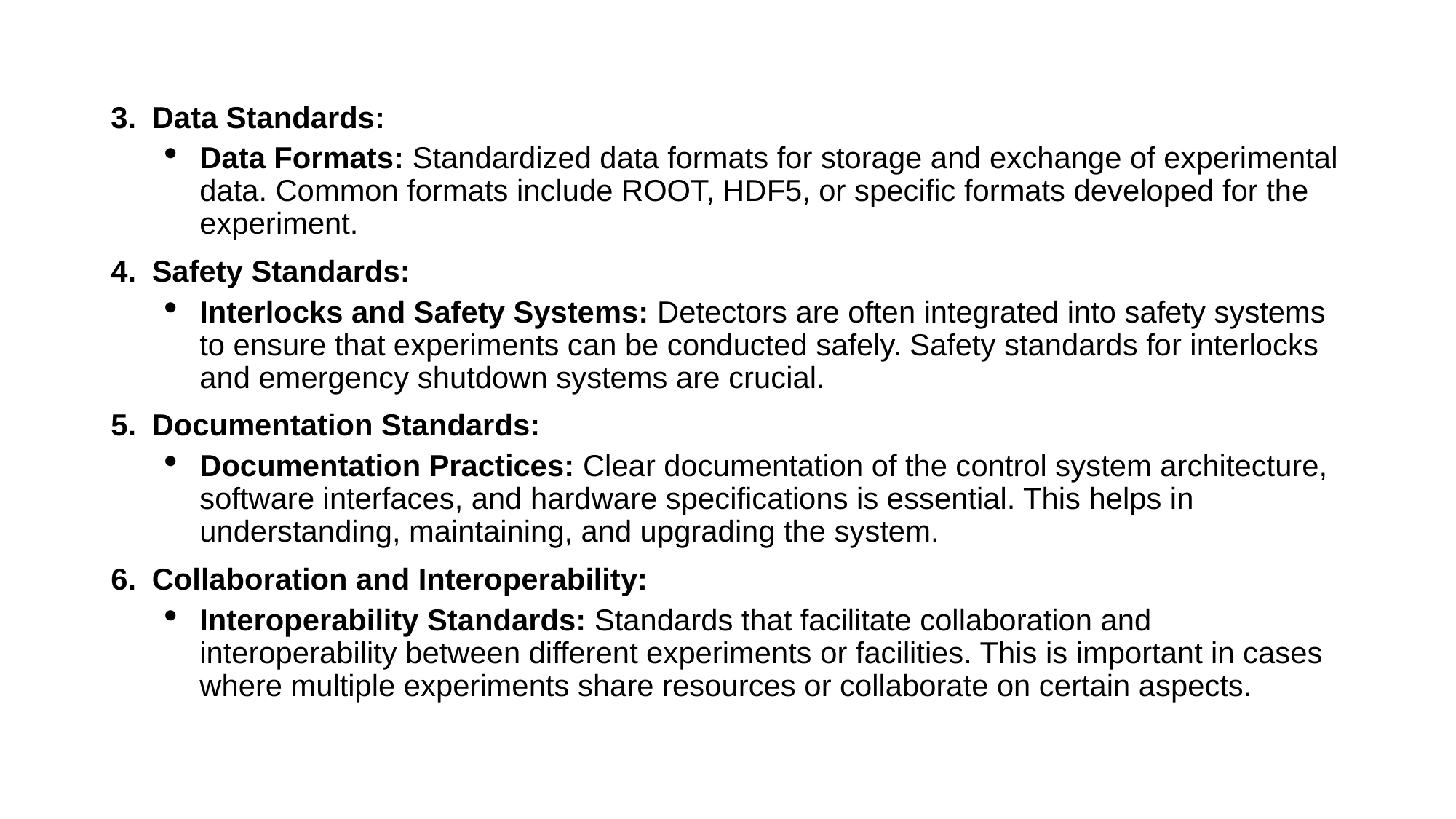

Data Standards:
Data Formats: Standardized data formats for storage and exchange of experimental data. Common formats include ROOT, HDF5, or specific formats developed for the experiment.
Safety Standards:
Interlocks and Safety Systems: Detectors are often integrated into safety systems to ensure that experiments can be conducted safely. Safety standards for interlocks and emergency shutdown systems are crucial.
Documentation Standards:
Documentation Practices: Clear documentation of the control system architecture, software interfaces, and hardware specifications is essential. This helps in understanding, maintaining, and upgrading the system.
Collaboration and Interoperability:
Interoperability Standards: Standards that facilitate collaboration and interoperability between different experiments or facilities. This is important in cases where multiple experiments share resources or collaborate on certain aspects.